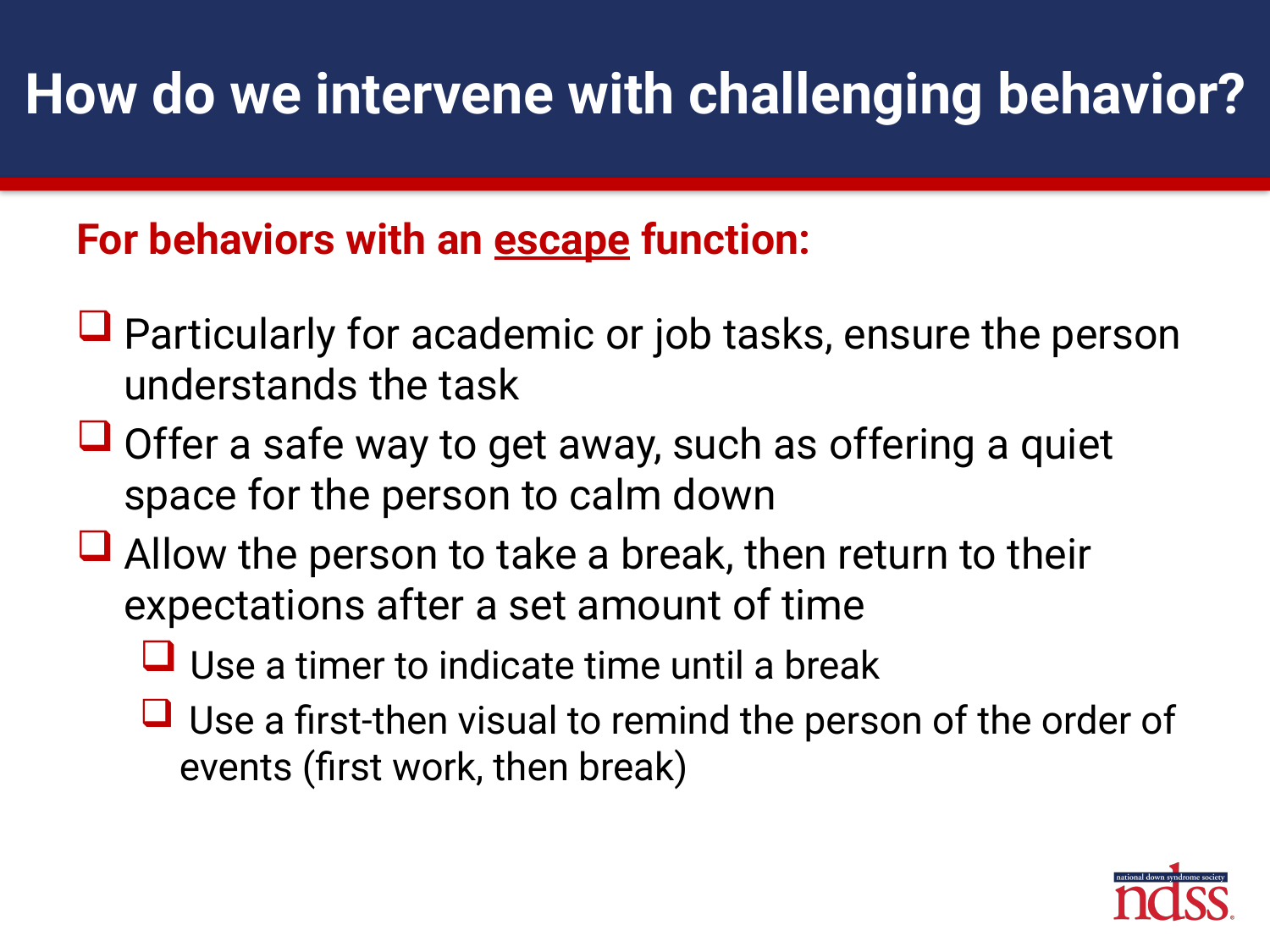

# How do we intervene with challenging behavior?
For behaviors with an escape function:
Particularly for academic or job tasks, ensure the person understands the task
Offer a safe way to get away, such as offering a quiet space for the person to calm down
Allow the person to take a break, then return to their expectations after a set amount of time
 Use a timer to indicate time until a break
 Use a first-then visual to remind the person of the order of events (first work, then break)